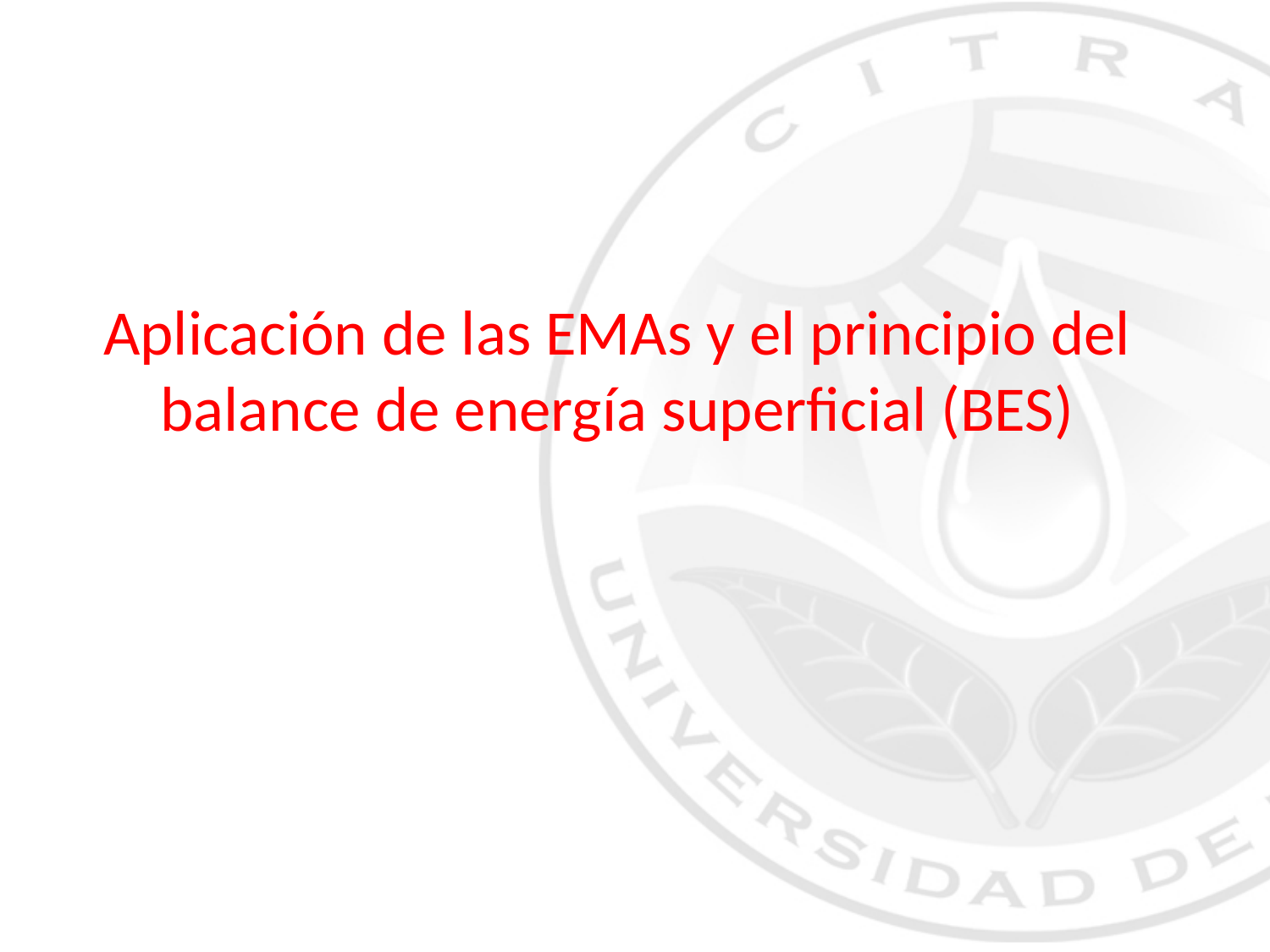

Aplicación de las EMAs y el principio del balance de energía superficial (BES)